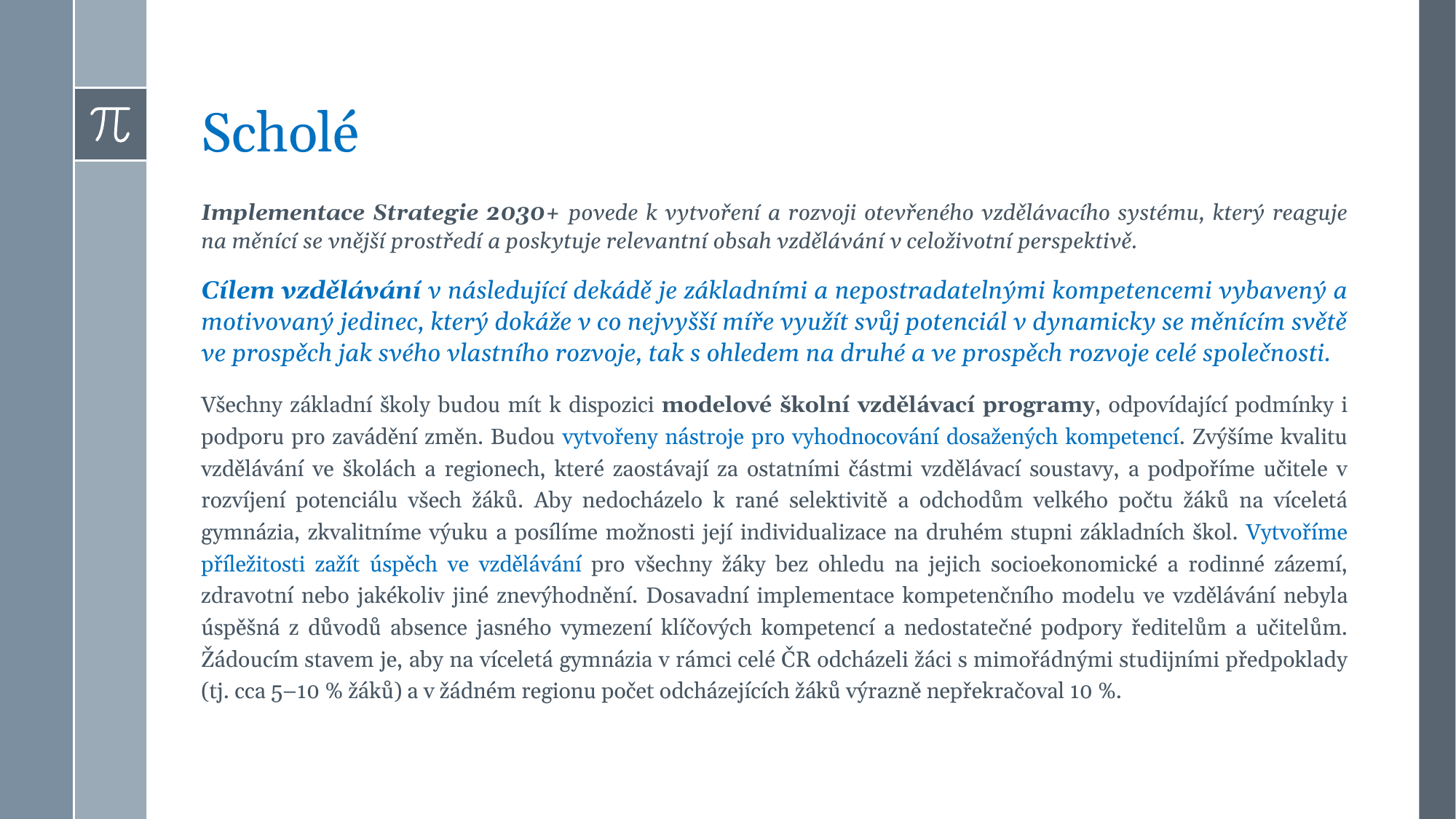

# Scholé
Implementace Strategie 2030+ povede k vytvoření a rozvoji otevřeného vzdělávacího systému, který reaguje na měnící se vnější prostředí a poskytuje relevantní obsah vzdělávání v celoživotní perspektivě.
Cílem vzdělávání v následující dekádě je základními a nepostradatelnými kompetencemi vybavený a motivovaný jedinec, který dokáže v co nejvyšší míře využít svůj potenciál v dynamicky se měnícím světě ve prospěch jak svého vlastního rozvoje, tak s ohledem na druhé a ve prospěch rozvoje celé společnosti.
Všechny základní školy budou mít k dispozici modelové školní vzdělávací programy, odpovídající podmínky i podporu pro zavádění změn. Budou vytvořeny nástroje pro vyhodnocování dosažených kompetencí. Zvýšíme kvalitu vzdělávání ve školách a regionech, které zaostávají za ostatními částmi vzdělávací soustavy, a podpoříme učitele v rozvíjení potenciálu všech žáků. Aby nedocházelo k rané selektivitě a odchodům velkého počtu žáků na víceletá gymnázia, zkvalitníme výuku a posílíme možnosti její individualizace na druhém stupni základních škol. Vytvoříme příležitosti zažít úspěch ve vzdělávání pro všechny žáky bez ohledu na jejich socioekonomické a rodinné zázemí, zdravotní nebo jakékoliv jiné znevýhodnění. Dosavadní implementace kompetenčního modelu ve vzdělávání nebyla úspěšná z důvodů absence jasného vymezení klíčových kompetencí a nedostatečné podpory ředitelům a učitelům. Žádoucím stavem je, aby na víceletá gymnázia v rámci celé ČR odcházeli žáci s mimořádnými studijními předpoklady (tj. cca 5–10 % žáků) a v žádném regionu počet odcházejících žáků výrazně nepřekračoval 10 %.